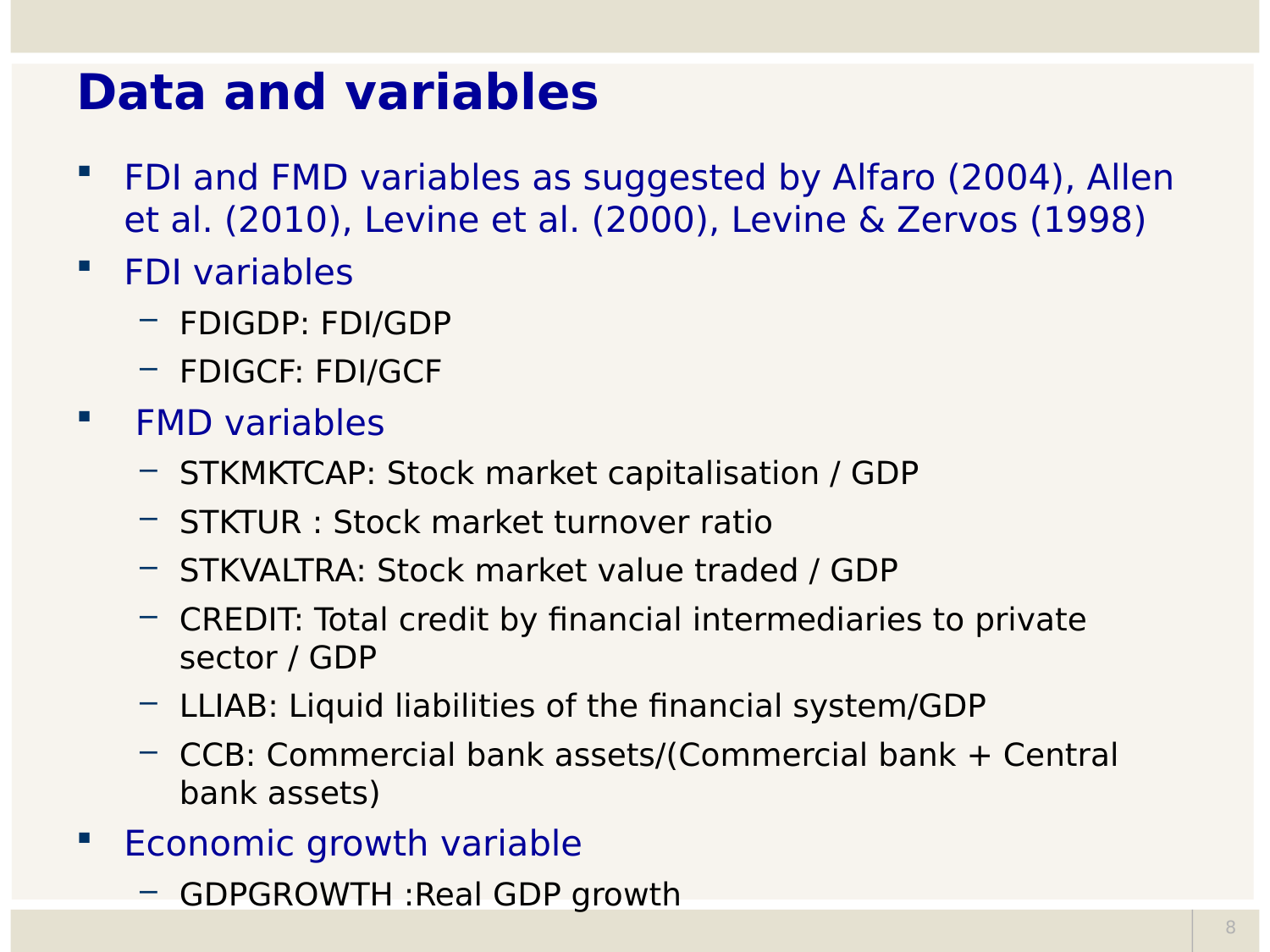

Data and variables
FDI and FMD variables as suggested by Alfaro (2004), Allen et al. (2010), Levine et al. (2000), Levine & Zervos (1998)
FDI variables
FDIGDP: FDI/GDP
FDIGCF: FDI/GCF
 FMD variables
STKMKTCAP: Stock market capitalisation / GDP
STKTUR : Stock market turnover ratio
STKVALTRA: Stock market value traded / GDP
CREDIT: Total credit by financial intermediaries to private sector / GDP
LLIAB: Liquid liabilities of the financial system/GDP
CCB: Commercial bank assets/(Commercial bank + Central bank assets)
Economic growth variable
GDPGROWTH :Real GDP growth
8